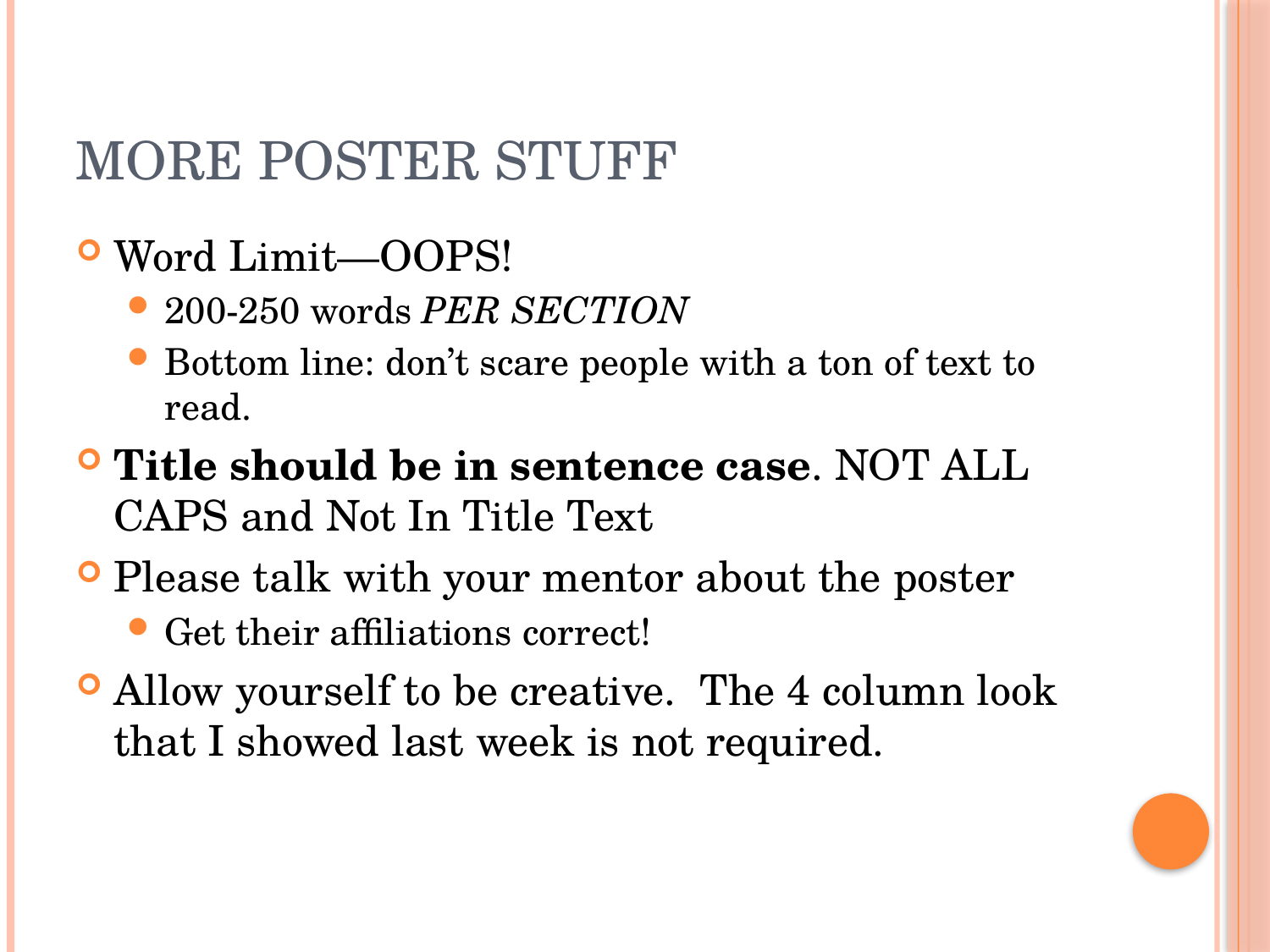

# More Poster Stuff
Word Limit—OOPS!
200-250 words PER SECTION
Bottom line: don’t scare people with a ton of text to read.
Title should be in sentence case. NOT ALL CAPS and Not In Title Text
Please talk with your mentor about the poster
Get their affiliations correct!
Allow yourself to be creative.  The 4 column look that I showed last week is not required.